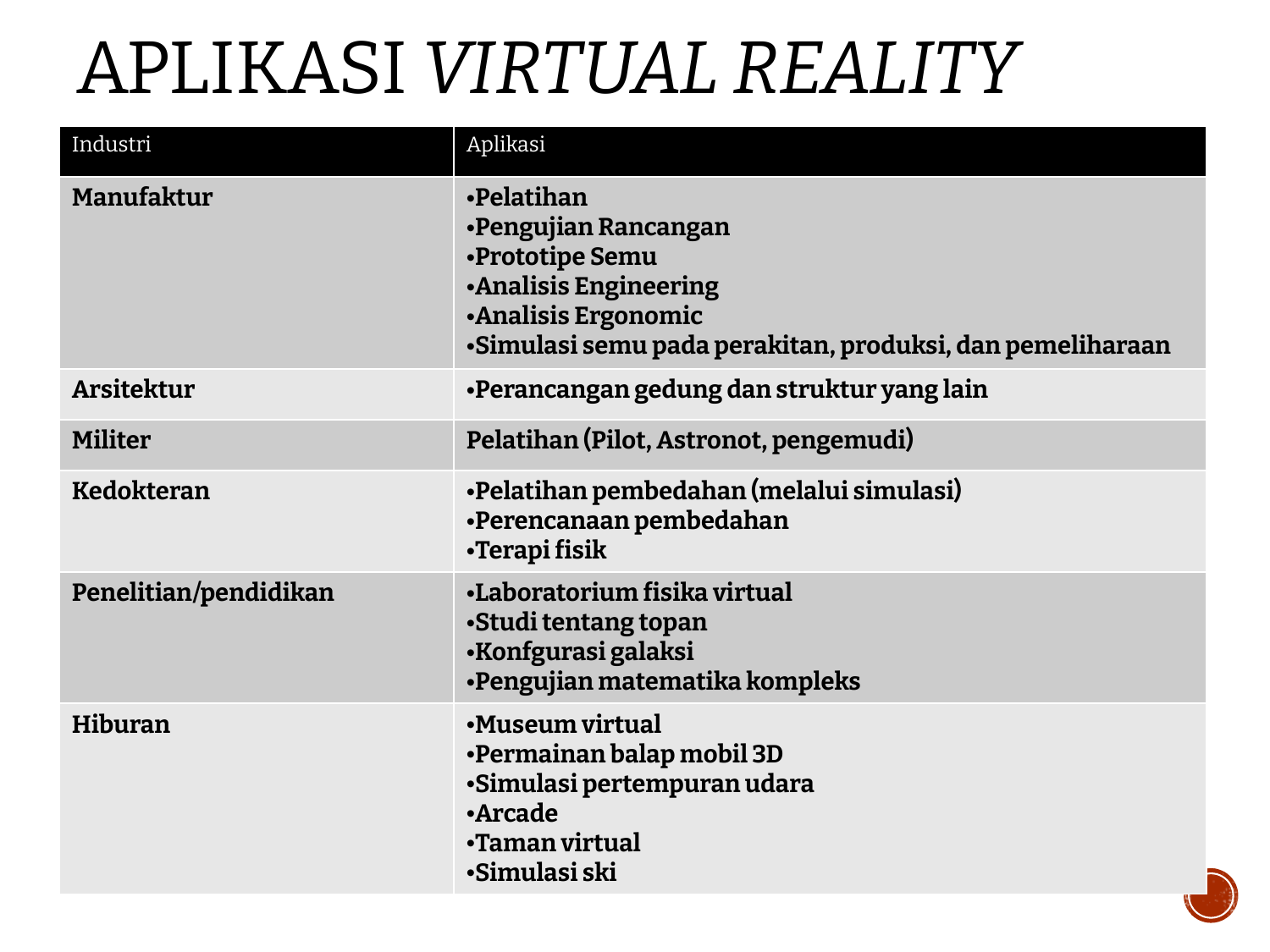

# Aplikasi Virtual Reality
| Industri | Aplikasi |
| --- | --- |
| Manufaktur | Pelatihan Pengujian Rancangan Prototipe Semu Analisis Engineering Analisis Ergonomic Simulasi semu pada perakitan, produksi, dan pemeliharaan |
| Arsitektur | Perancangan gedung dan struktur yang lain |
| Militer | Pelatihan (Pilot, Astronot, pengemudi) |
| Kedokteran | Pelatihan pembedahan (melalui simulasi) Perencanaan pembedahan Terapi fisik |
| Penelitian/pendidikan | Laboratorium fisika virtual Studi tentang topan Konfgurasi galaksi Pengujian matematika kompleks |
| Hiburan | Museum virtual Permainan balap mobil 3D Simulasi pertempuran udara Arcade Taman virtual Simulasi ski |